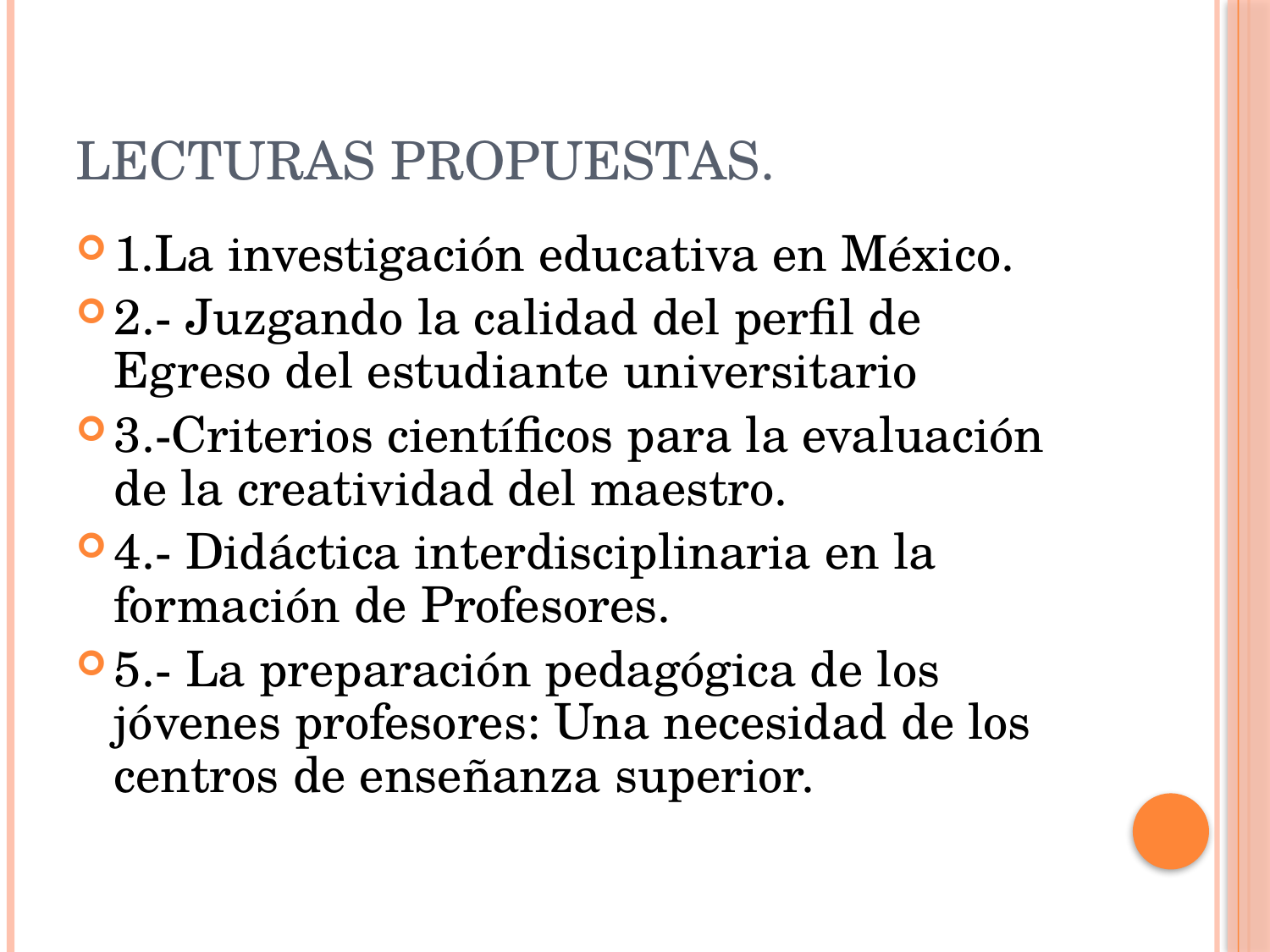

# Lecturas Propuestas.
1.La investigación educativa en México.
2.- Juzgando la calidad del perfil de Egreso del estudiante universitario
3.-Criterios científicos para la evaluación de la creatividad del maestro.
4.- Didáctica interdisciplinaria en la formación de Profesores.
5.- La preparación pedagógica de los jóvenes profesores: Una necesidad de los centros de enseñanza superior.